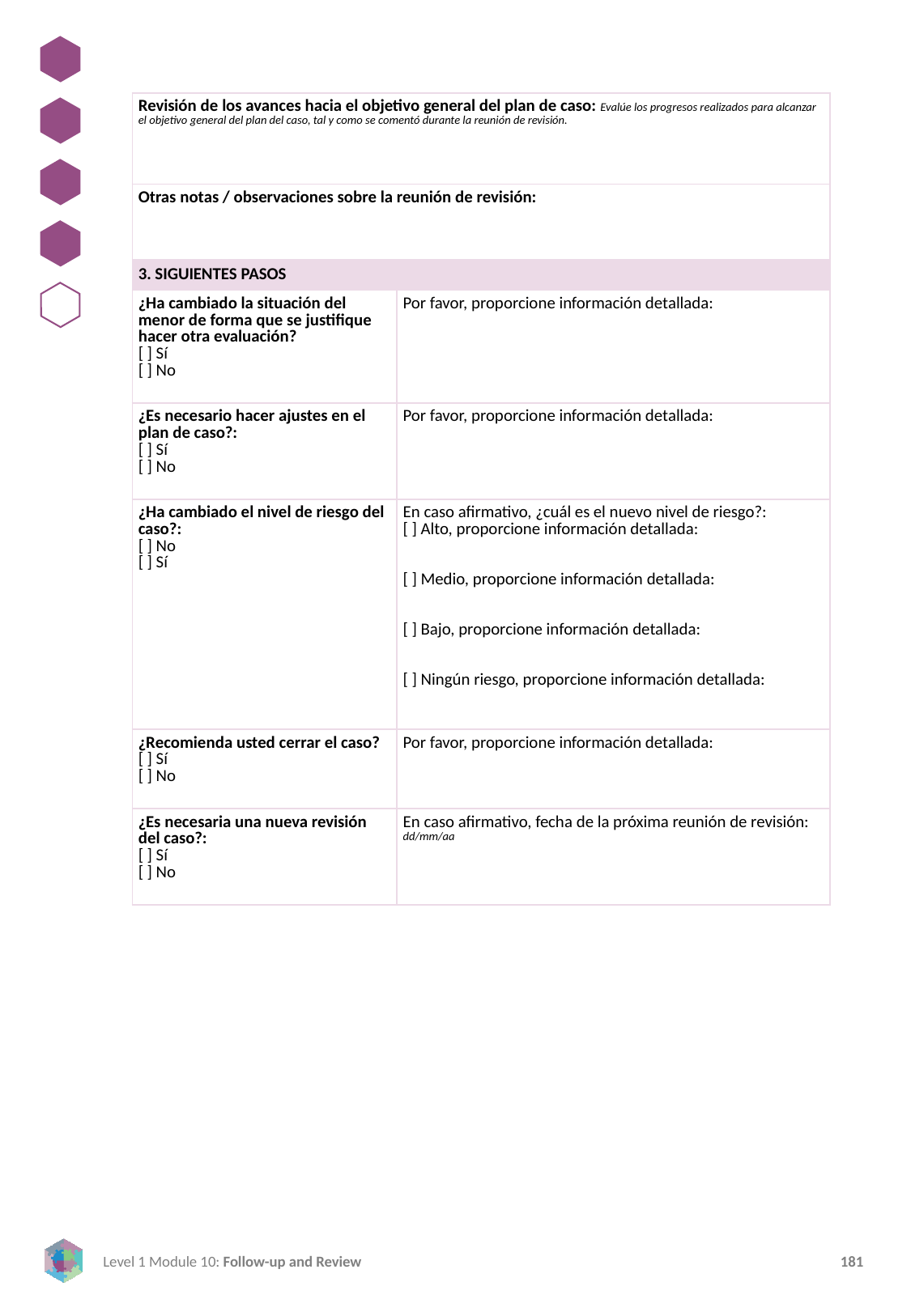

| Revisión de los avances hacia el objetivo general del plan de caso: Evalúe los progresos realizados para alcanzar el objetivo general del plan del caso, tal y como se comentó durante la reunión de revisión. |  |
| --- | --- |
| Otras notas / observaciones sobre la reunión de revisión: |  |
| 3. SIGUIENTES PASOS |  |
| ¿Ha cambiado la situación del menor de forma que se justifique hacer otra evaluación? [ ] Sí [ ] No | Por favor, proporcione información detallada: |
| ¿Es necesario hacer ajustes en el plan de caso?: [ ] Sí [ ] No | Por favor, proporcione información detallada: |
| ¿Ha cambiado el nivel de riesgo del caso?: [ ] No [ ] Sí | En caso afirmativo, ¿cuál es el nuevo nivel de riesgo?: [ ] Alto, proporcione información detallada:     [ ] Medio, proporcione información detallada:     [ ] Bajo, proporcione información detallada:     [ ] Ningún riesgo, proporcione información detallada: |
| ¿Recomienda usted cerrar el caso? [ ] Sí [ ] No | Por favor, proporcione información detallada: |
| ¿Es necesaria una nueva revisión del caso?: [ ] Sí [ ] No | En caso afirmativo, fecha de la próxima reunión de revisión: dd/mm/aa |